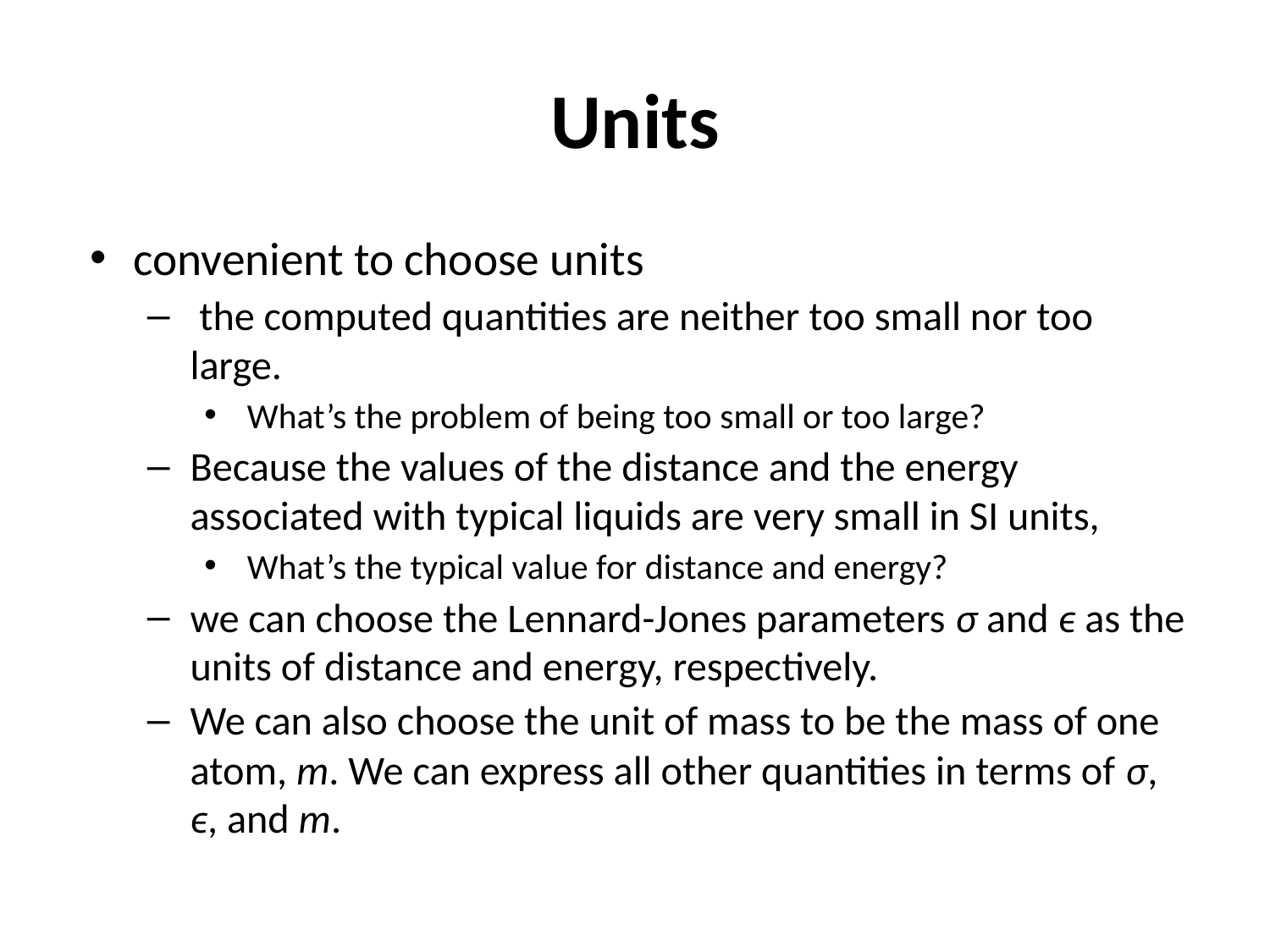

# Units
convenient to choose units
 the computed quantities are neither too small nor too large.
What’s the problem of being too small or too large?
Because the values of the distance and the energy associated with typical liquids are very small in SI units,
What’s the typical value for distance and energy?
we can choose the Lennard-Jones parameters σ and ϵ as the units of distance and energy, respectively.
We can also choose the unit of mass to be the mass of one atom, m. We can express all other quantities in terms of σ, ϵ, and m.